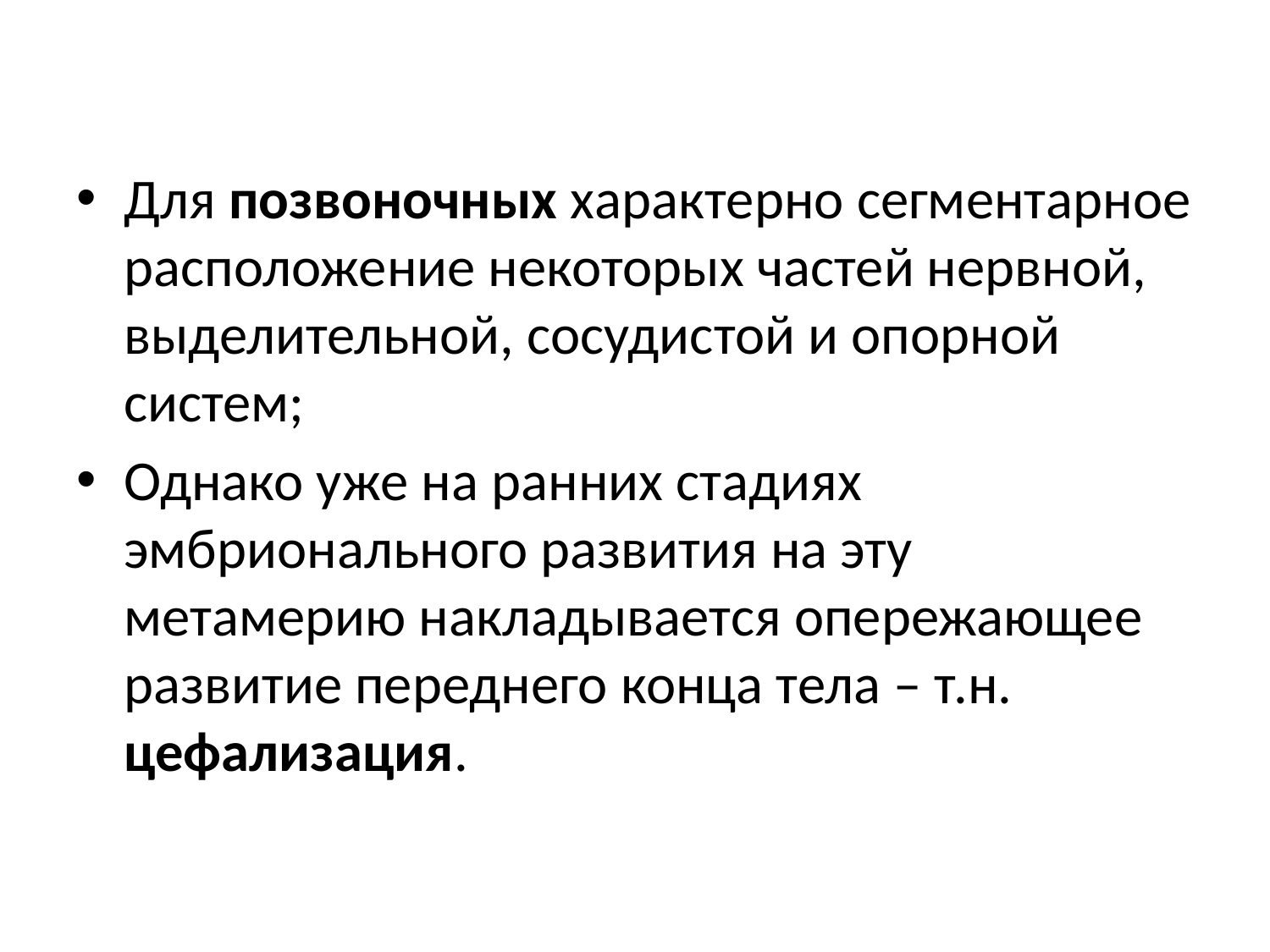

Для позвоночных характерно сегментарное расположение некоторых частей нервной, выделительной, сосудистой и опорной систем;
Однако уже на ранних стадиях эмбрионального развития на эту метамерию накладывается опережающее развитие переднего конца тела – т.н. цефализация.